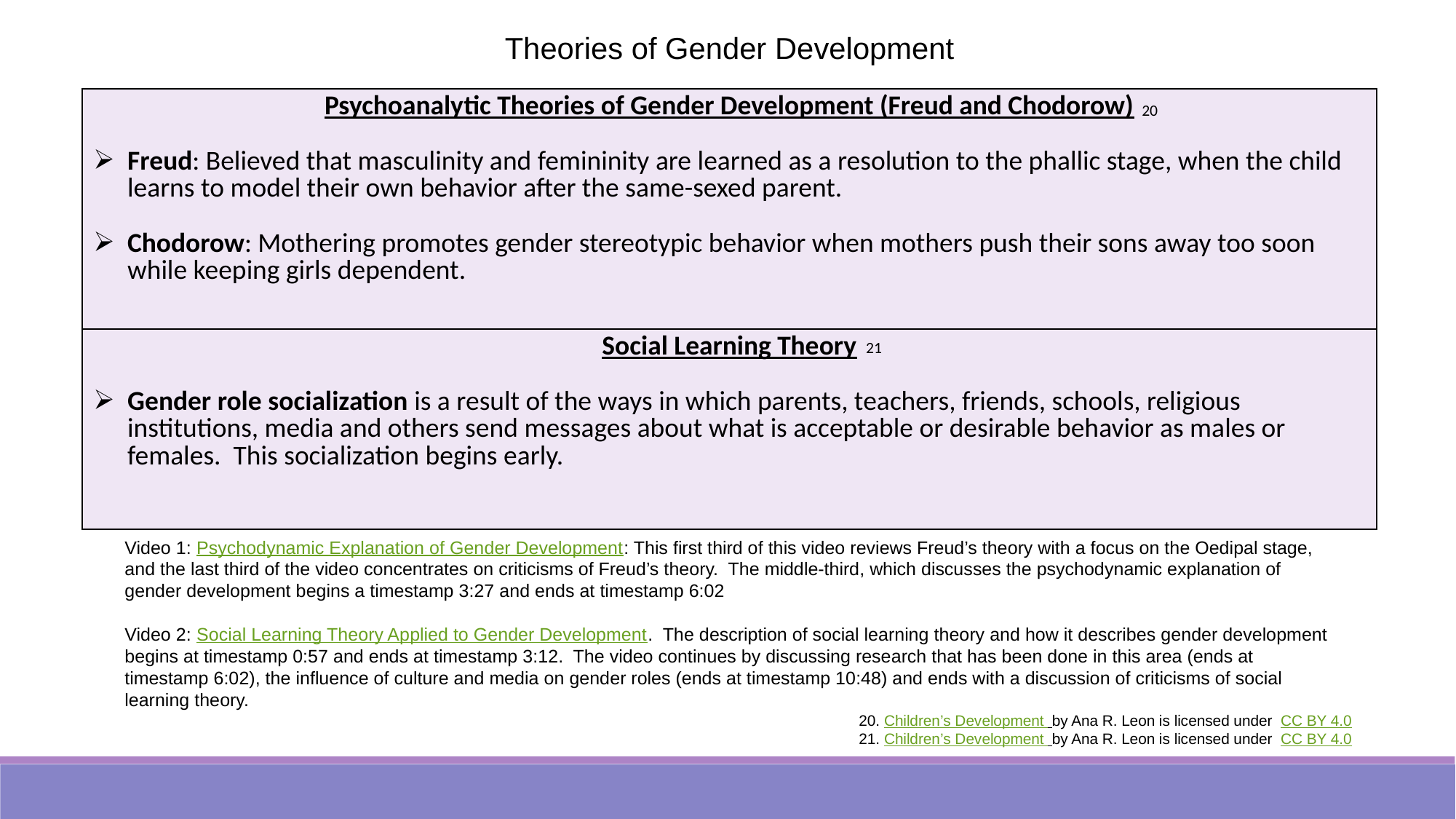

Theories of Gender Development
| Psychoanalytic Theories of Gender Development (Freud and Chodorow) Freud: Believed that masculinity and femininity are learned as a resolution to the phallic stage, when the child learns to model their own behavior after the same-sexed parent. Chodorow: Mothering promotes gender stereotypic behavior when mothers push their sons away too soon while keeping girls dependent. |
| --- |
| Social Learning Theory Gender role socialization is a result of the ways in which parents, teachers, friends, schools, religious institutions, media and others send messages about what is acceptable or desirable behavior as males or females. This socialization begins early. |
20
21
Video 1: Psychodynamic Explanation of Gender Development: This first third of this video reviews Freud’s theory with a focus on the Oedipal stage, and the last third of the video concentrates on criticisms of Freud’s theory.  The middle-third, which discusses the psychodynamic explanation of gender development begins a timestamp 3:27 and ends at timestamp 6:02

Video 2: Social Learning Theory Applied to Gender Development.  The description of social learning theory and how it describes gender development begins at timestamp 0:57 and ends at timestamp 3:12.  The video continues by discussing research that has been done in this area (ends at timestamp 6:02), the influence of culture and media on gender roles (ends at timestamp 10:48) and ends with a discussion of criticisms of social learning theory.

20. Children’s Development  by Ana R. Leon is licensed under  CC BY 4.0
21. Children’s Development  by Ana R. Leon is licensed under  CC BY 4.0